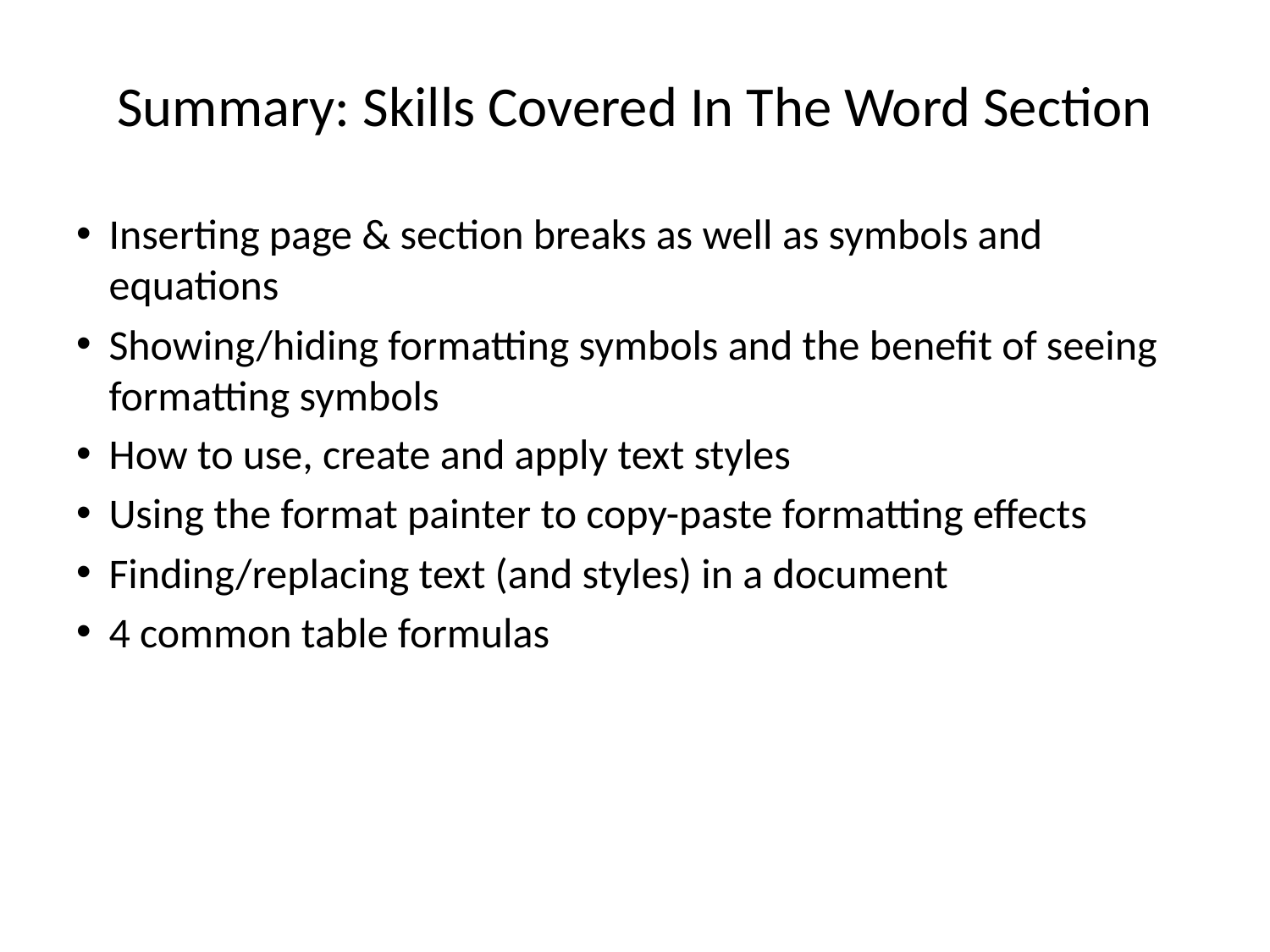

# Summary: Skills Covered In The Word Section
Inserting page & section breaks as well as symbols and equations
Showing/hiding formatting symbols and the benefit of seeing formatting symbols
How to use, create and apply text styles
Using the format painter to copy-paste formatting effects
Finding/replacing text (and styles) in a document
4 common table formulas